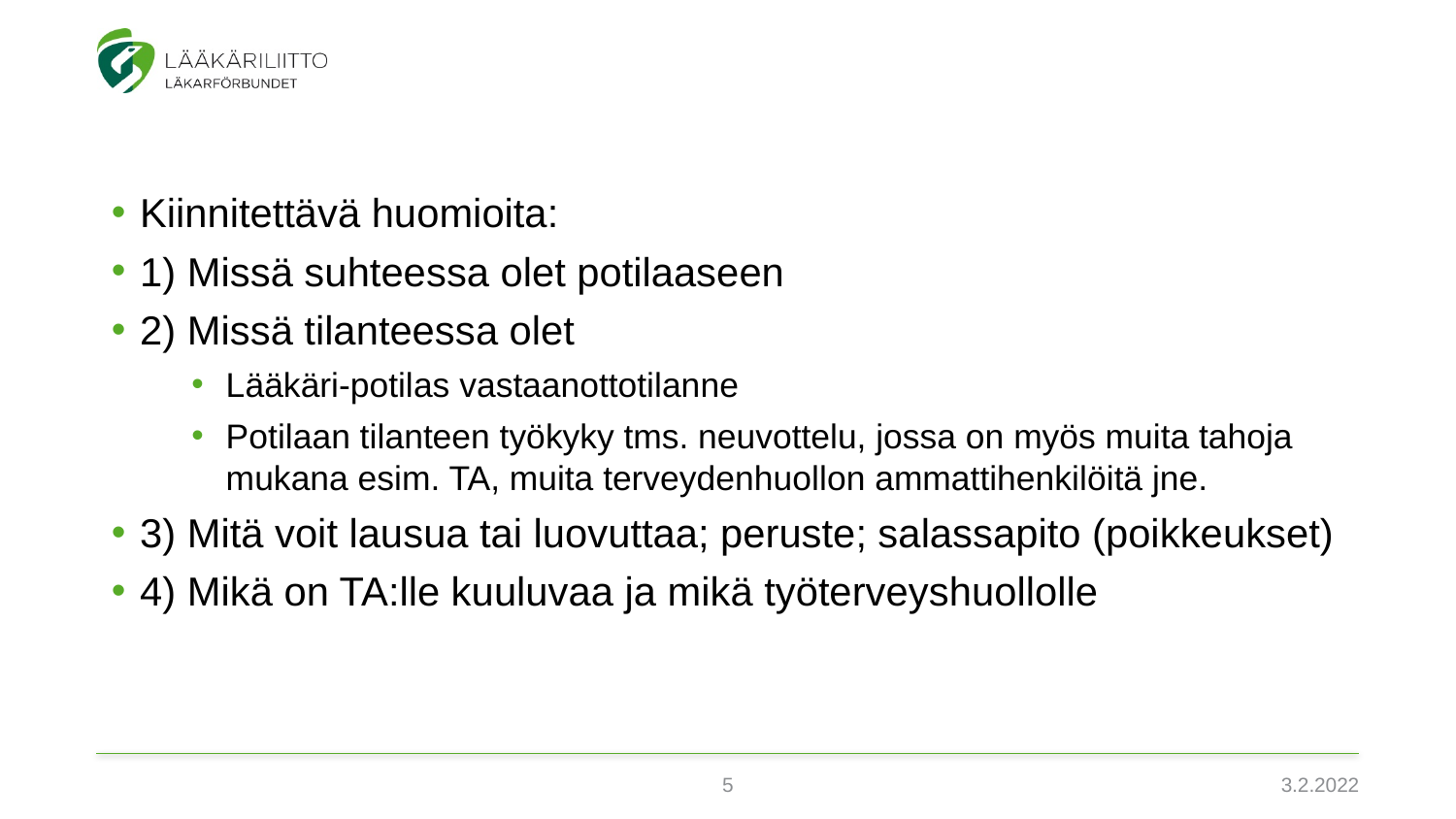

Kiinnitettävä huomioita:
1) Missä suhteessa olet potilaaseen
2) Missä tilanteessa olet
Lääkäri-potilas vastaanottotilanne
Potilaan tilanteen työkyky tms. neuvottelu, jossa on myös muita tahoja mukana esim. TA, muita terveydenhuollon ammattihenkilöitä jne.
3) Mitä voit lausua tai luovuttaa; peruste; salassapito (poikkeukset)
4) Mikä on TA:lle kuuluvaa ja mikä työterveyshuollolle

5
3.2.2022